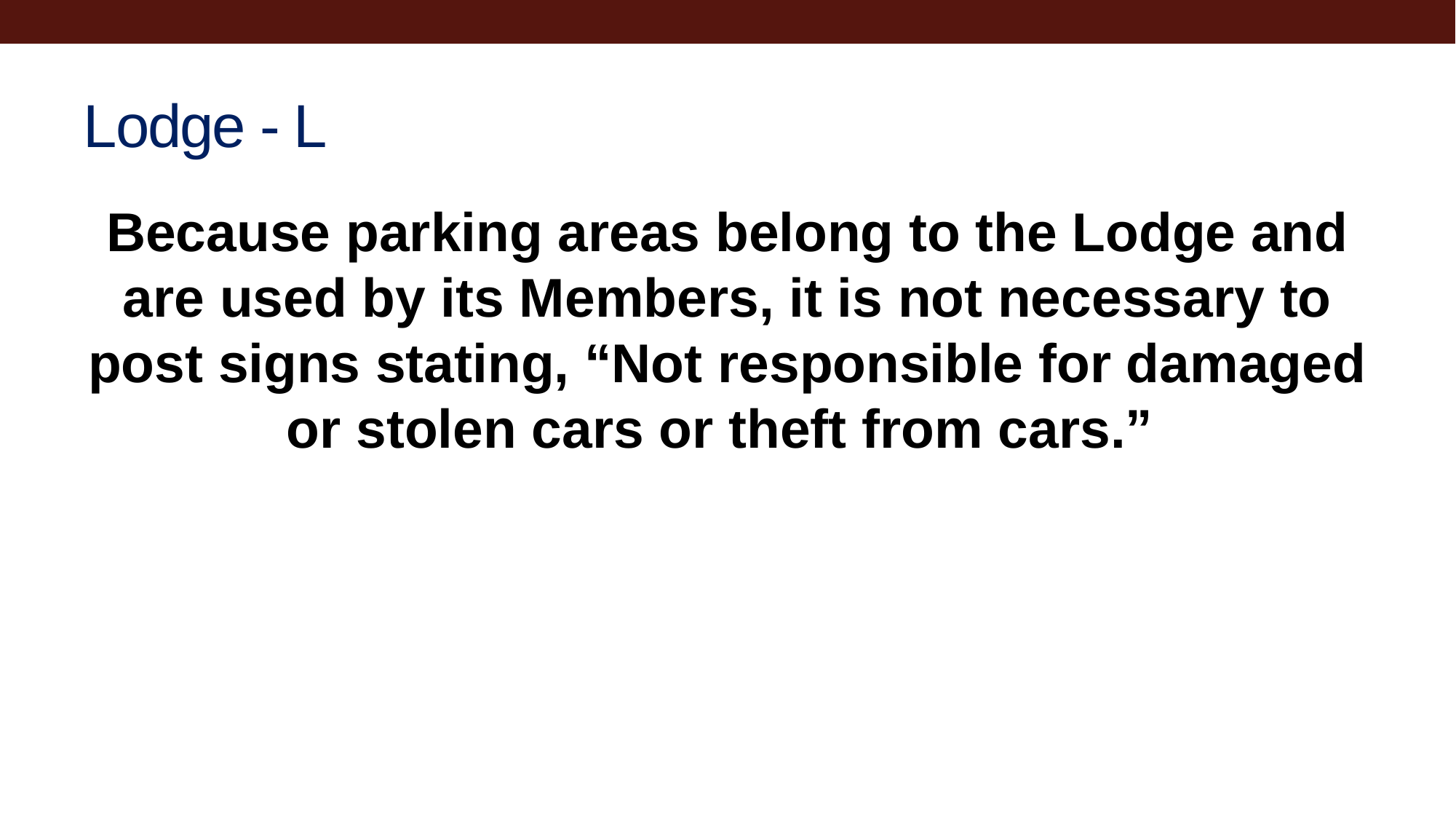

# Lodge - L
Because parking areas belong to the Lodge and are used by its Members, it is not necessary to post signs stating, “Not responsible for damaged or stolen cars or theft from cars.”